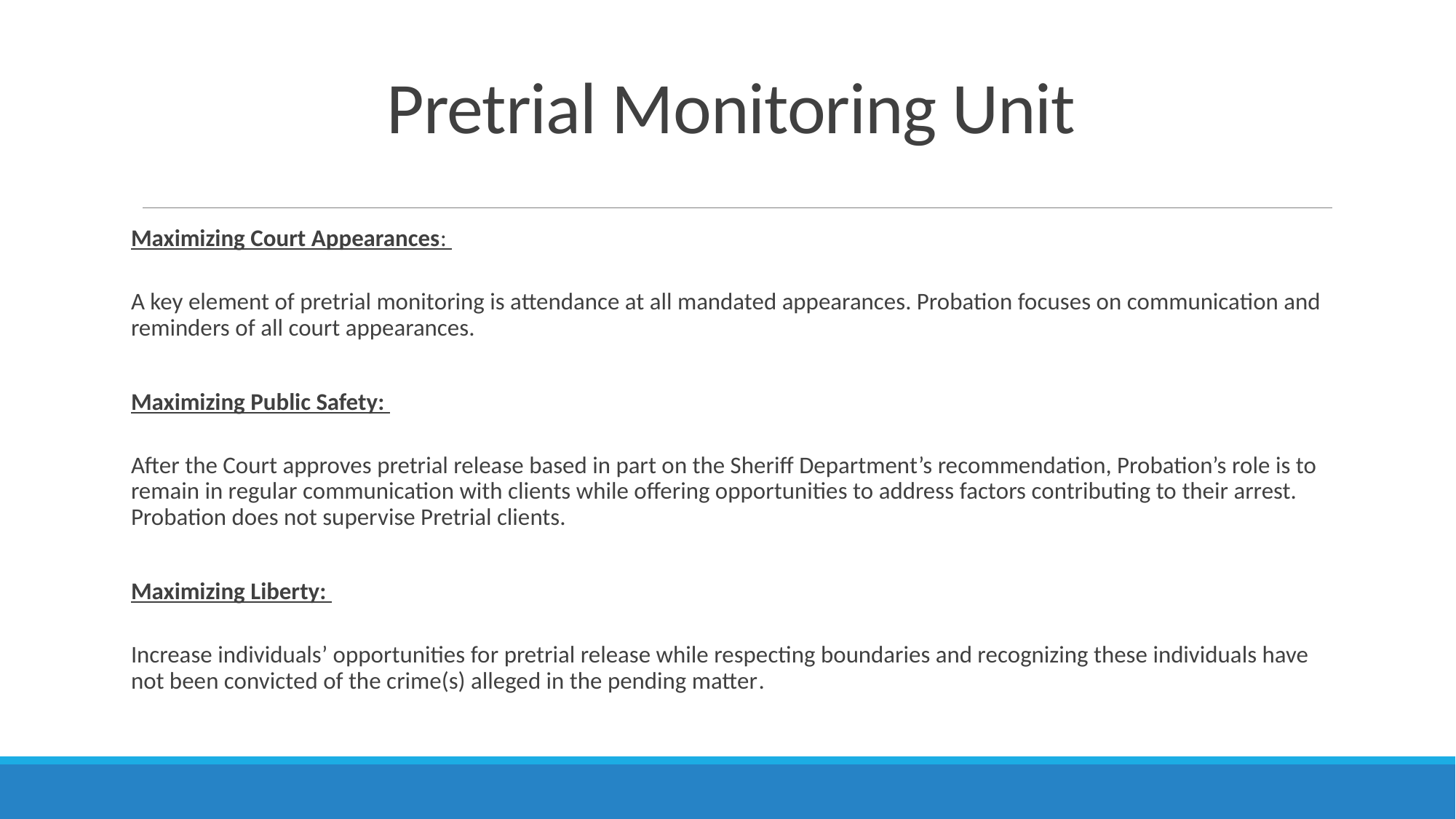

# Pretrial Monitoring Unit
Maximizing Court Appearances:
A key element of pretrial monitoring is attendance at all mandated appearances. Probation focuses on communication and reminders of all court appearances.

Maximizing Public Safety:
After the Court approves pretrial release based in part on the Sheriff Department’s recommendation, Probation’s role is to remain in regular communication with clients while offering opportunities to address factors contributing to their arrest. Probation does not supervise Pretrial clients.

Maximizing Liberty:
Increase individuals’ opportunities for pretrial release while respecting boundaries and recognizing these individuals have not been convicted of the crime(s) alleged in the pending matter.